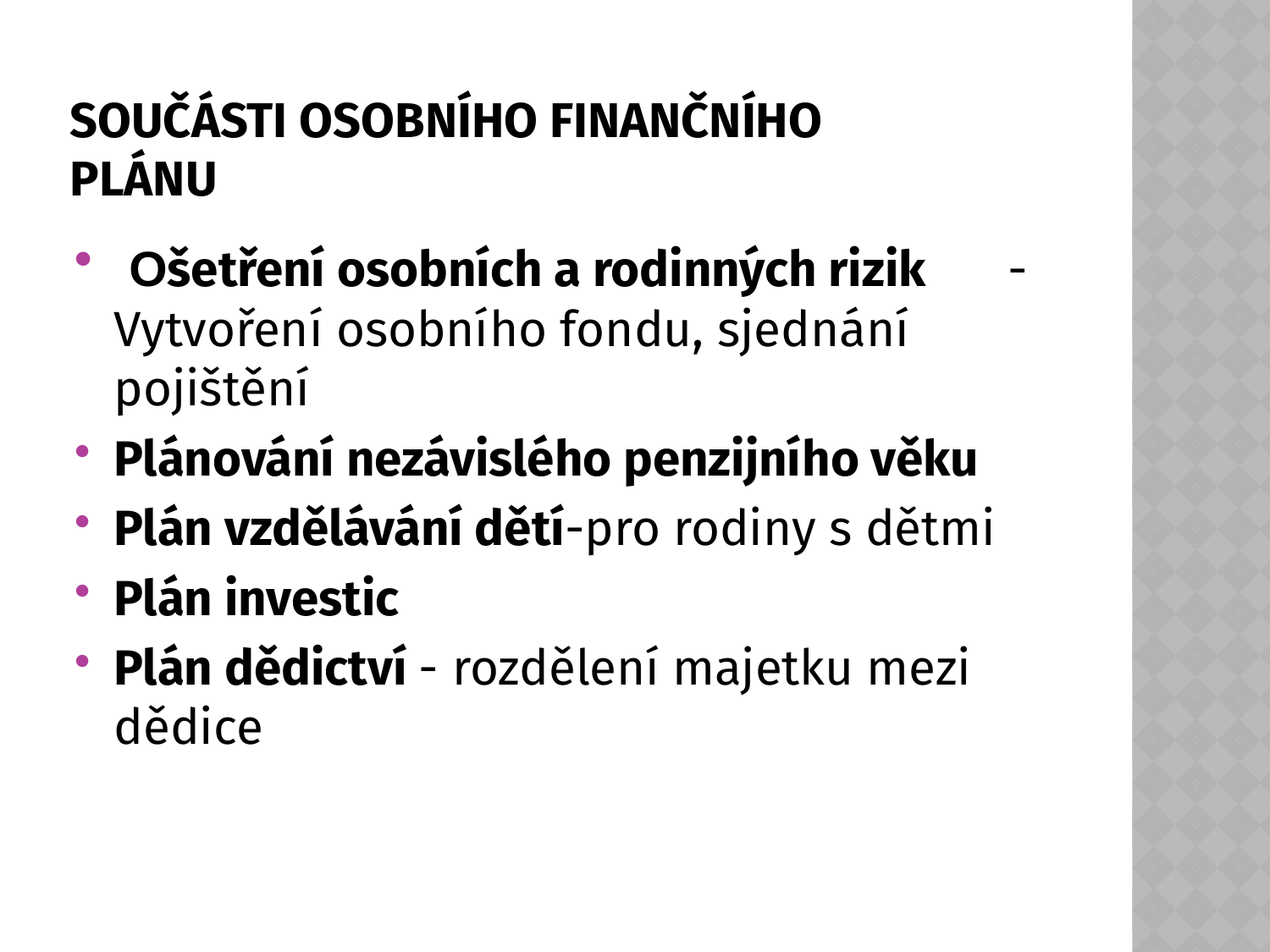

# Součásti osobního finančního plánu
 Ošetření osobních a rodinných rizik       -Vytvoření osobního fondu, sjednání pojištění
Plánování nezávislého penzijního věku
Plán vzdělávání dětí-pro rodiny s dětmi
Plán investic
Plán dědictví - rozdělení majetku mezi dědice